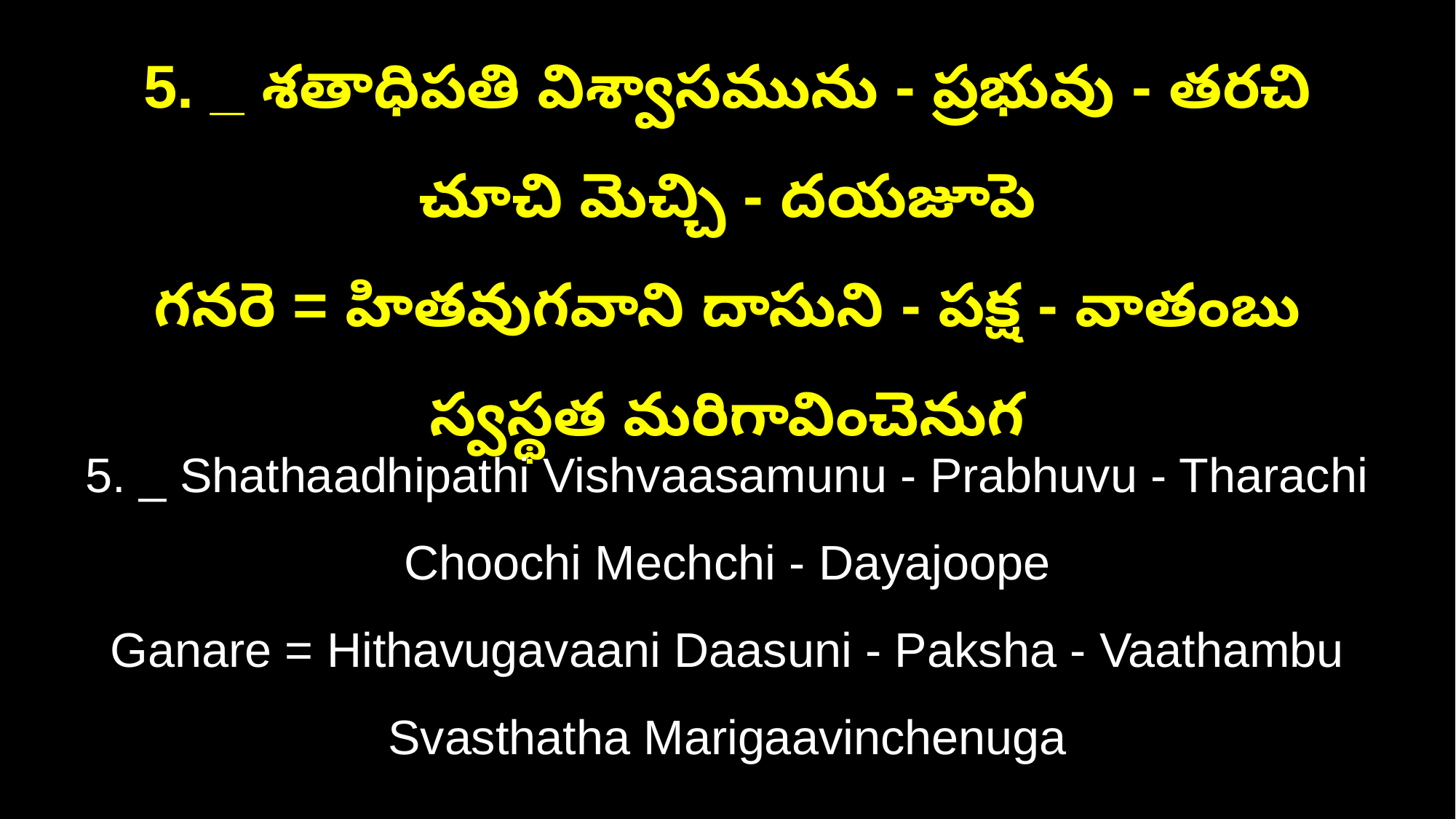

5. _ శతాధిపతి విశ్వాసమును - ప్రభువు - తరచి చూచి మెచ్చి - దయజూపె
గనరె = హితవుగవాని దాసుని - పక్ష - వాతంబు స్వస్థత మరిగావించెనుగ
5. _ Shathaadhipathi Vishvaasamunu - Prabhuvu - Tharachi Choochi Mechchi - Dayajoope
Ganare = Hithavugavaani Daasuni - Paksha - Vaathambu Svasthatha Marigaavinchenuga